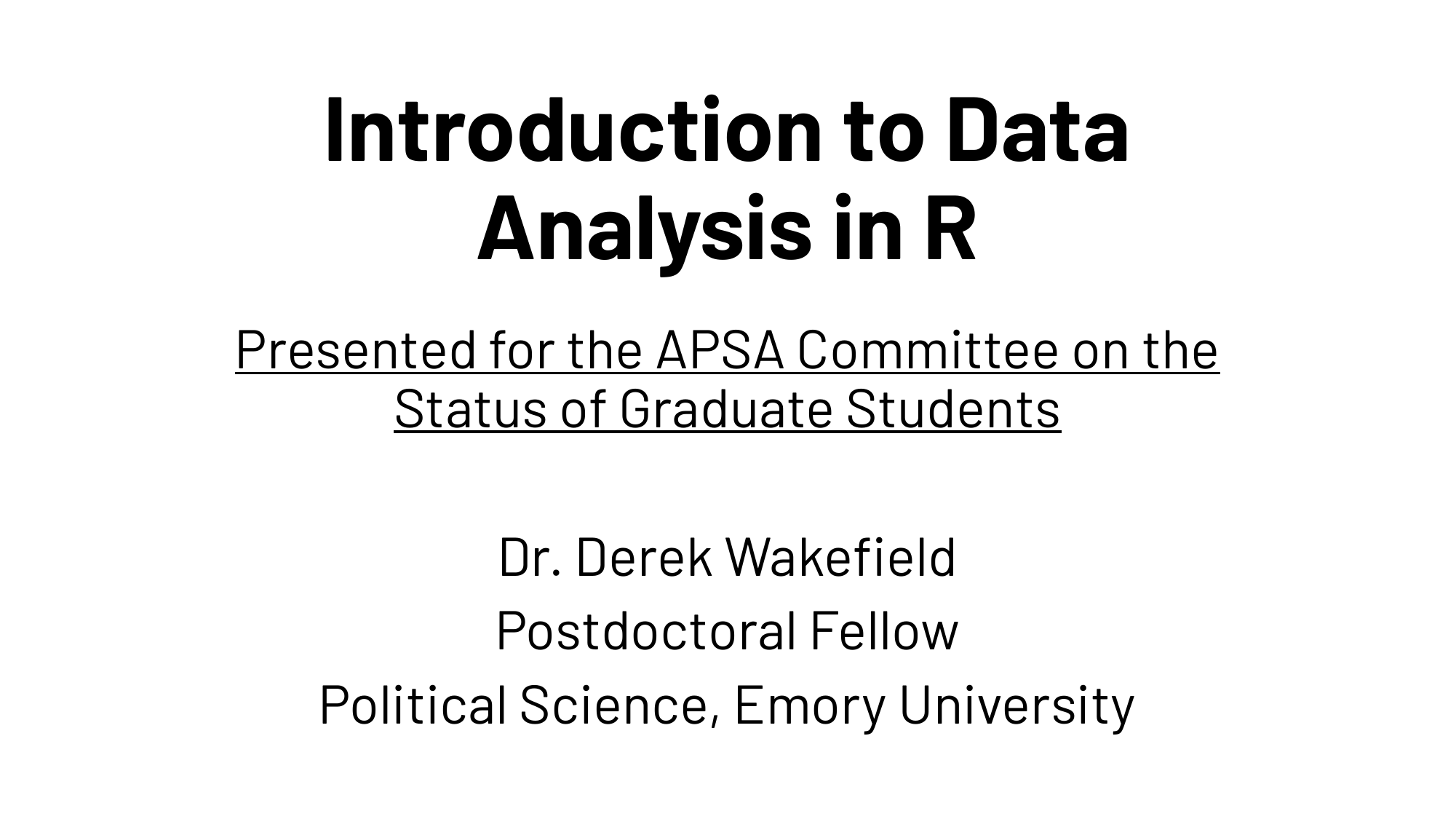

# Introduction to Data Analysis in R
Presented for the APSA Committee on the Status of Graduate Students

Dr. Derek Wakefield
Postdoctoral Fellow
Political Science, Emory University